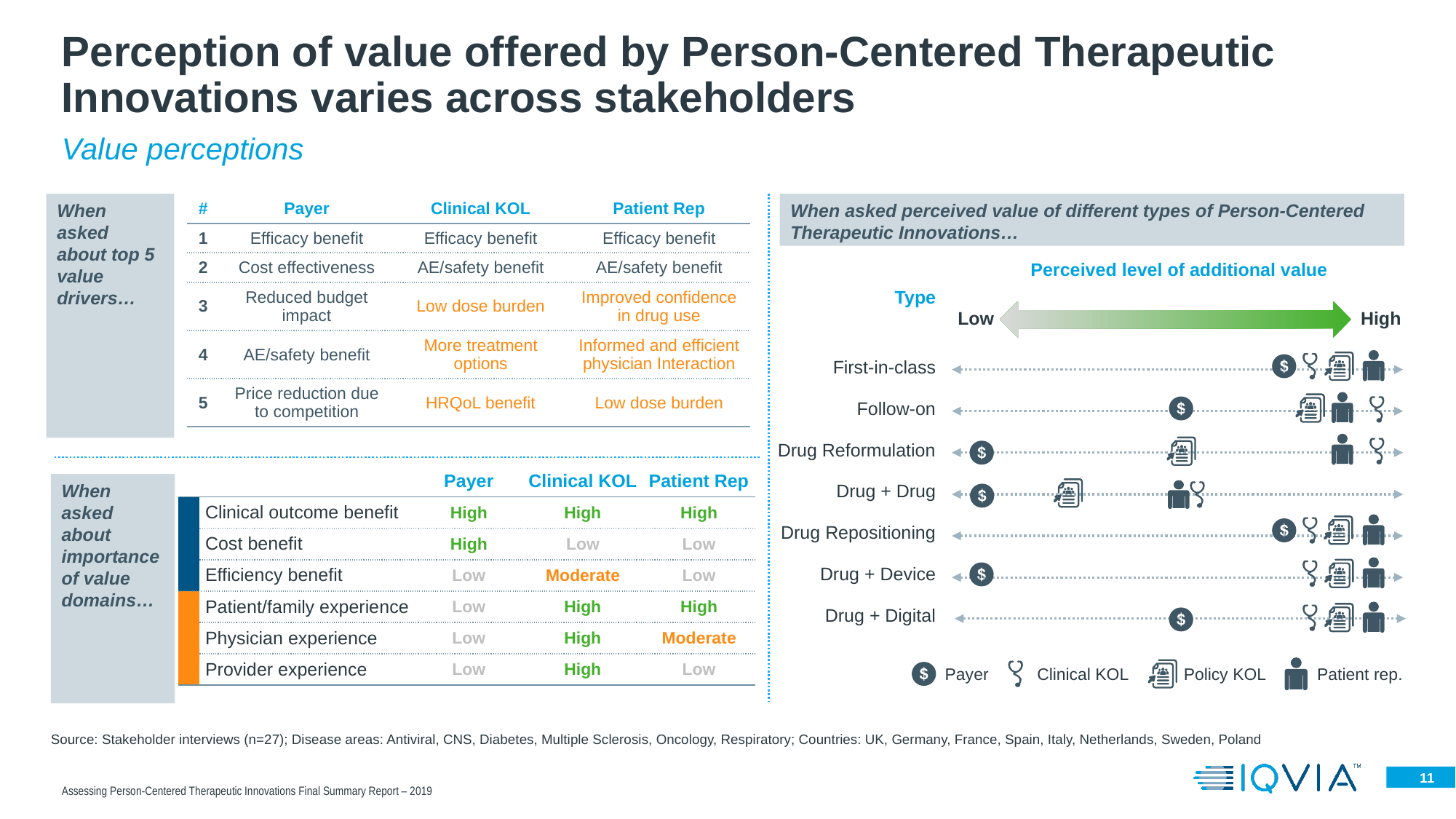

# Perception of value offered by Person-Centered Therapeutic Innovations varies across stakeholders
Value perceptions
When asked about top 5 value drivers…
| # | Payer | Clinical KOL | Patient Rep |
| --- | --- | --- | --- |
| 1 | Efficacy benefit | Efficacy benefit | Efficacy benefit |
| 2 | Cost effectiveness | AE/safety benefit | AE/safety benefit |
| 3 | Reduced budget impact | Low dose burden | Improved confidence in drug use |
| 4 | AE/safety benefit | More treatment options | Informed and efficient physician Interaction |
| 5 | Price reduction due to competition | HRQoL benefit | Low dose burden |
When asked perceived value of different types of Person-Centered Therapeutic Innovations…
| Type | Perceived level of additional value |  |  |
| --- | --- | --- | --- |
|  | Low | Medium | High |
| First-in-class |  |  |  |
| Follow-on |  |  |  |
| Drug Reformulation |  |  |  |
| Drug + Drug |  |  |  |
| Drug Repositioning |  |  |  |
| Drug + Device |  |  |  |
| Drug + Digital |  |  |  |

|  |  | Payer | Clinical KOL | Patient Rep |
| --- | --- | --- | --- | --- |
|  | Clinical outcome benefit | High | High | High |
|  | Cost benefit | High | Low | Low |
|  | Efficiency benefit | Low | Moderate | Low |
|  | Patient/family experience | Low | High | High |
|  | Physician experience | Low | High | Moderate |
|  | Provider experience | Low | High | Low |
When asked about importance of value domains…

Payer
Clinical KOL
Policy KOL
Patient rep.

Source: Stakeholder interviews (n=27); Disease areas: Antiviral, CNS, Diabetes, Multiple Sclerosis, Oncology, Respiratory; Countries: UK, Germany, France, Spain, Italy, Netherlands, Sweden, Poland